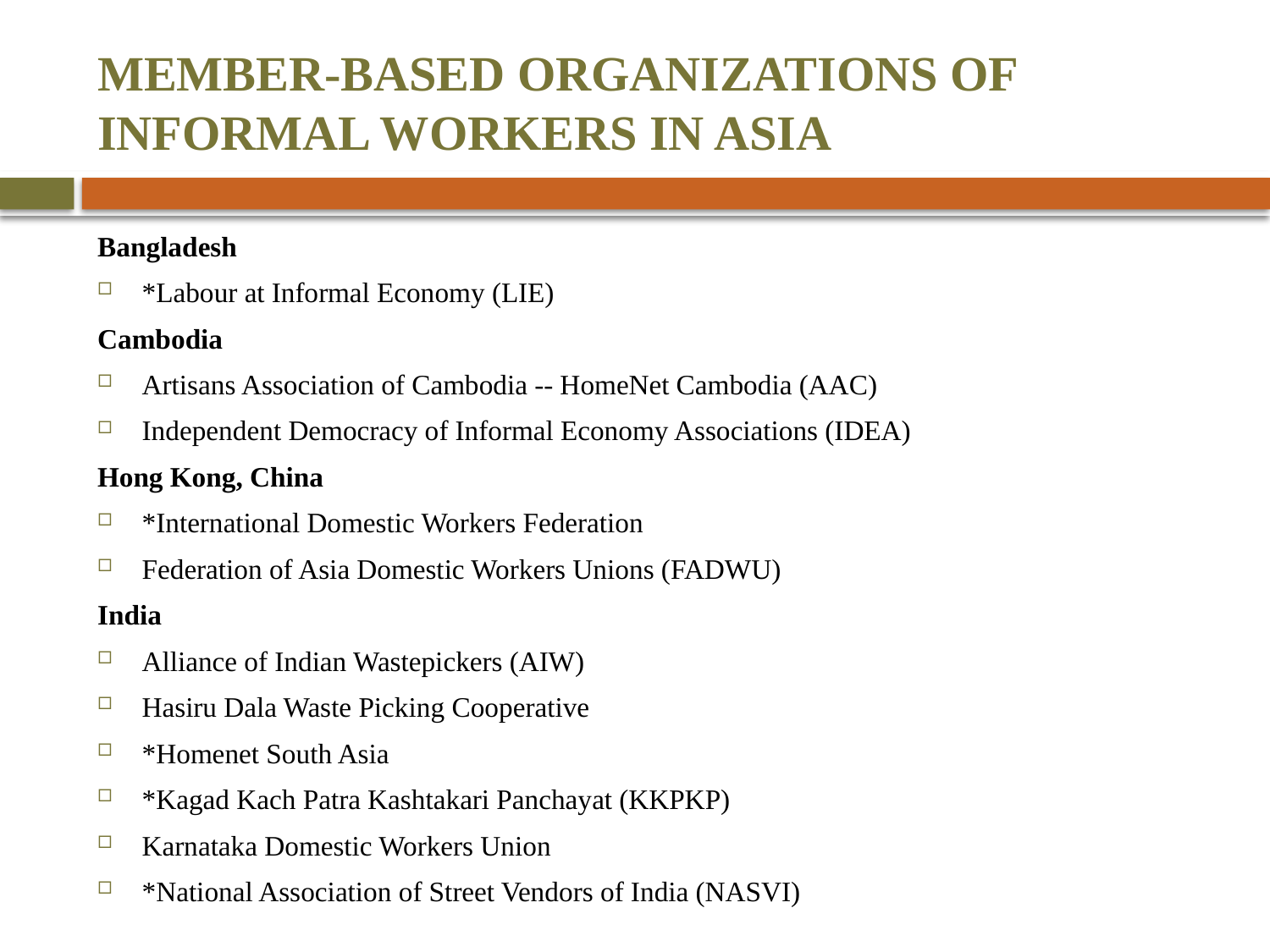

# MEMBER-BASED ORGANIZATIONS OF INFORMAL WORKERS IN ASIA
Bangladesh
*Labour at Informal Economy (LIE)
Cambodia
Artisans Association of Cambodia -- HomeNet Cambodia (AAC)
Independent Democracy of Informal Economy Associations (IDEA)
Hong Kong, China
*International Domestic Workers Federation
Federation of Asia Domestic Workers Unions (FADWU)
India
Alliance of Indian Wastepickers (AIW)
Hasiru Dala Waste Picking Cooperative
*Homenet South Asia
*Kagad Kach Patra Kashtakari Panchayat (KKPKP)
Karnataka Domestic Workers Union
*National Association of Street Vendors of India (NASVI)